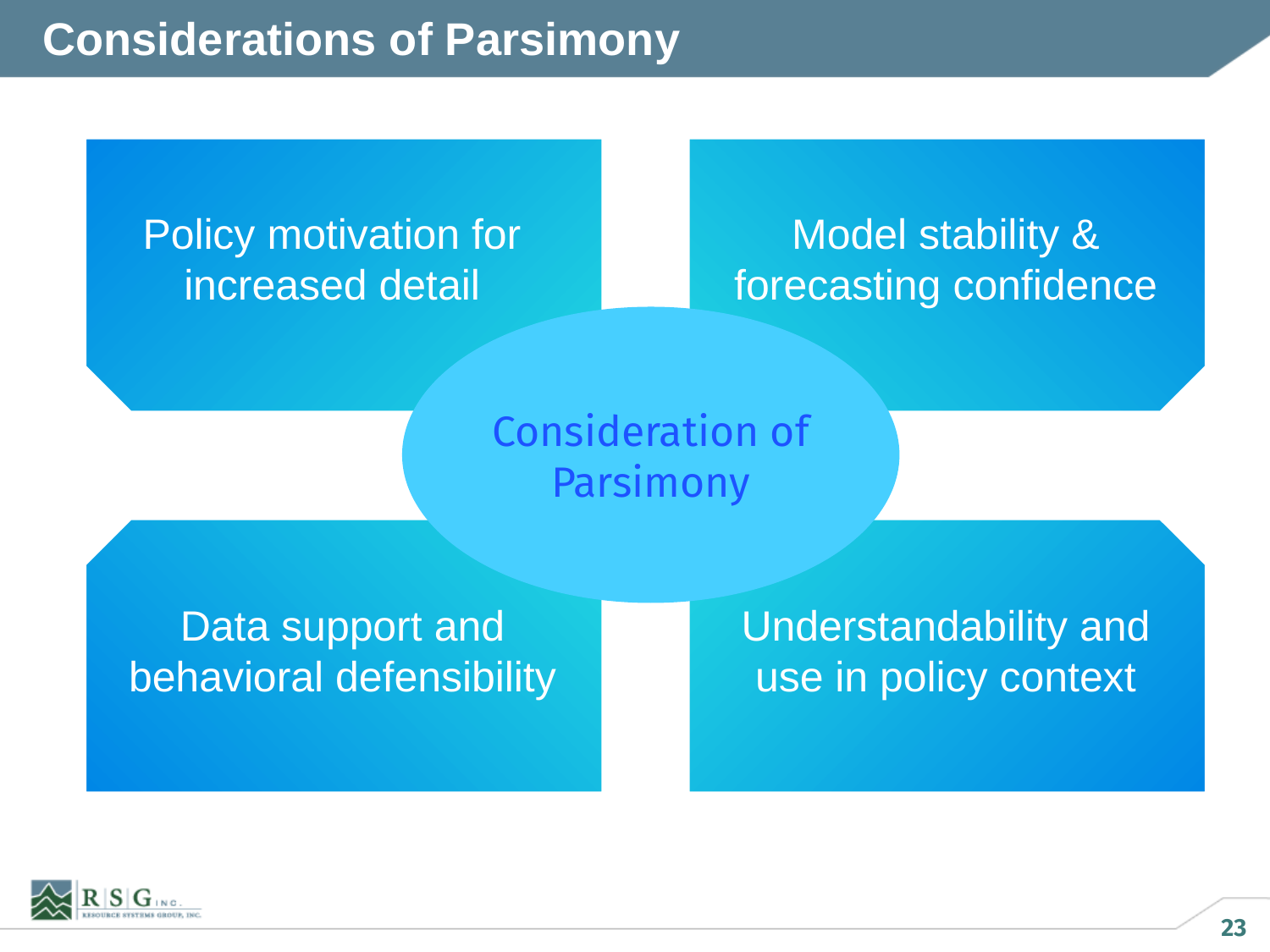

# Considerations of Parsimony

Policy motivation for increased detail
Model stability & forecasting confidence
Consideration of Parsimony

Data support and behavioral defensibility
Understandability and use in policy context